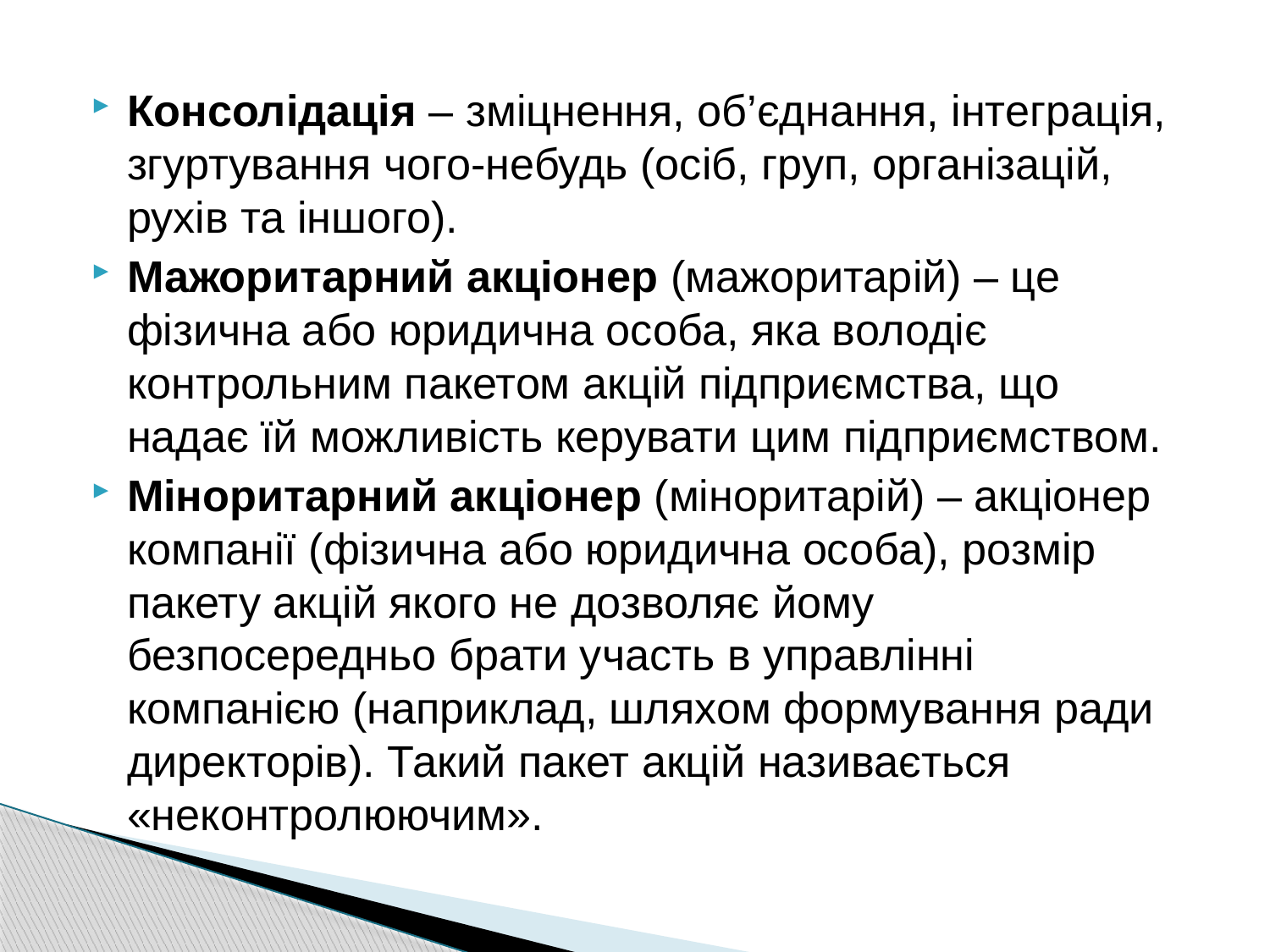

Консолідація – зміцнення, об’єднання, інтеграція, згуртування чого-небудь (осіб, груп, організацій, рухів та іншого).
Мажоритарний акціонер (мажоритарій) – це фізична або юридична особа, яка володіє контрольним пакетом акцій підприємства, що надає їй можливість керувати цим підприємством.
Міноритарний акціонер (міноритарій) – акціонер компанії (фізична або юридична особа), розмір пакету акцій якого не дозволяє йому безпосередньо брати участь в управлінні компанією (наприклад, шляхом формування ради директорів). Такий пакет акцій називається «неконтролюючим».